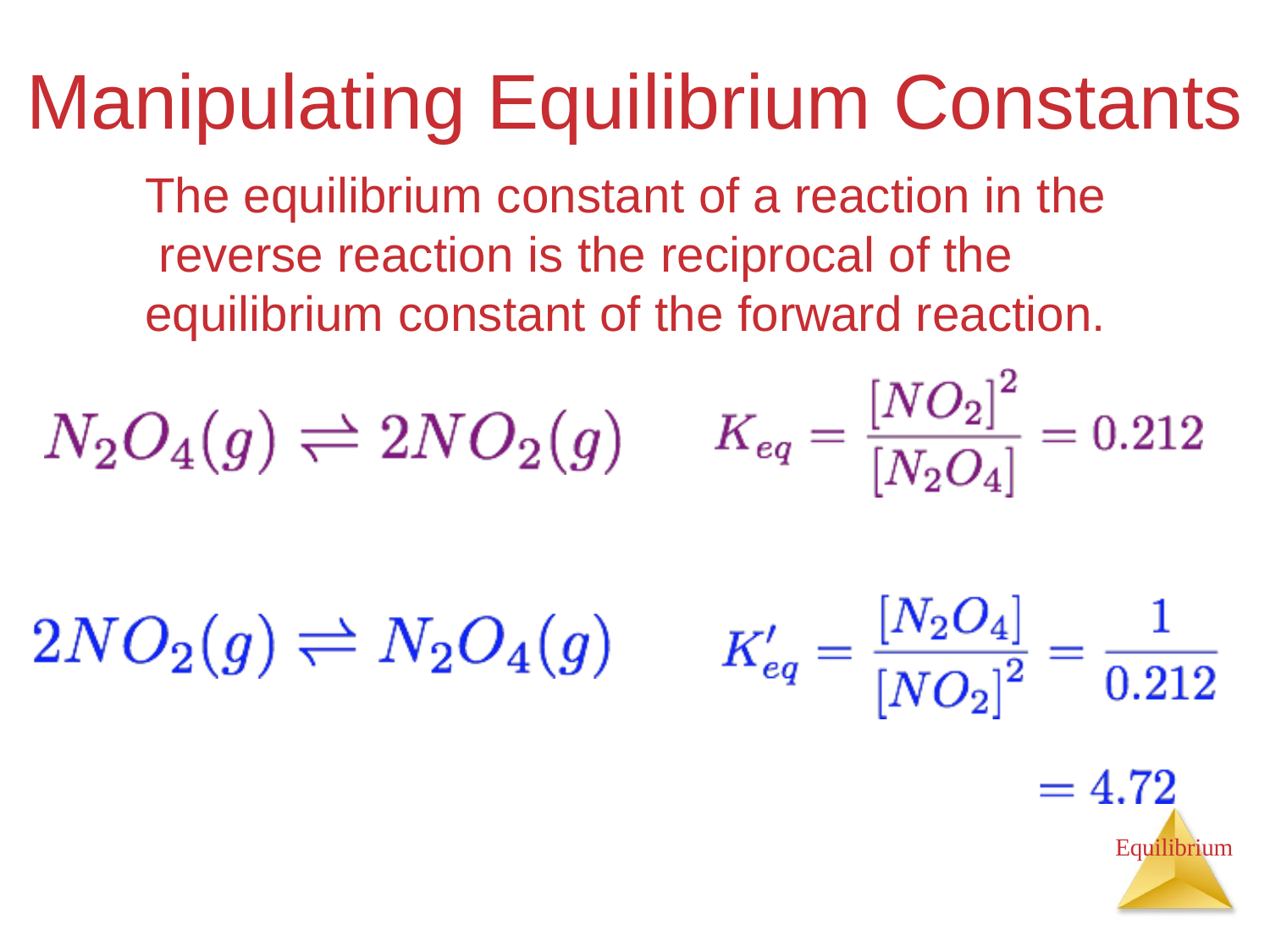

Manipulating Equilibrium Constants
The equilibrium constant of a reaction in the  reverse reaction is the reciprocal of the  equilibrium constant of the forward reaction.

Equilibrium